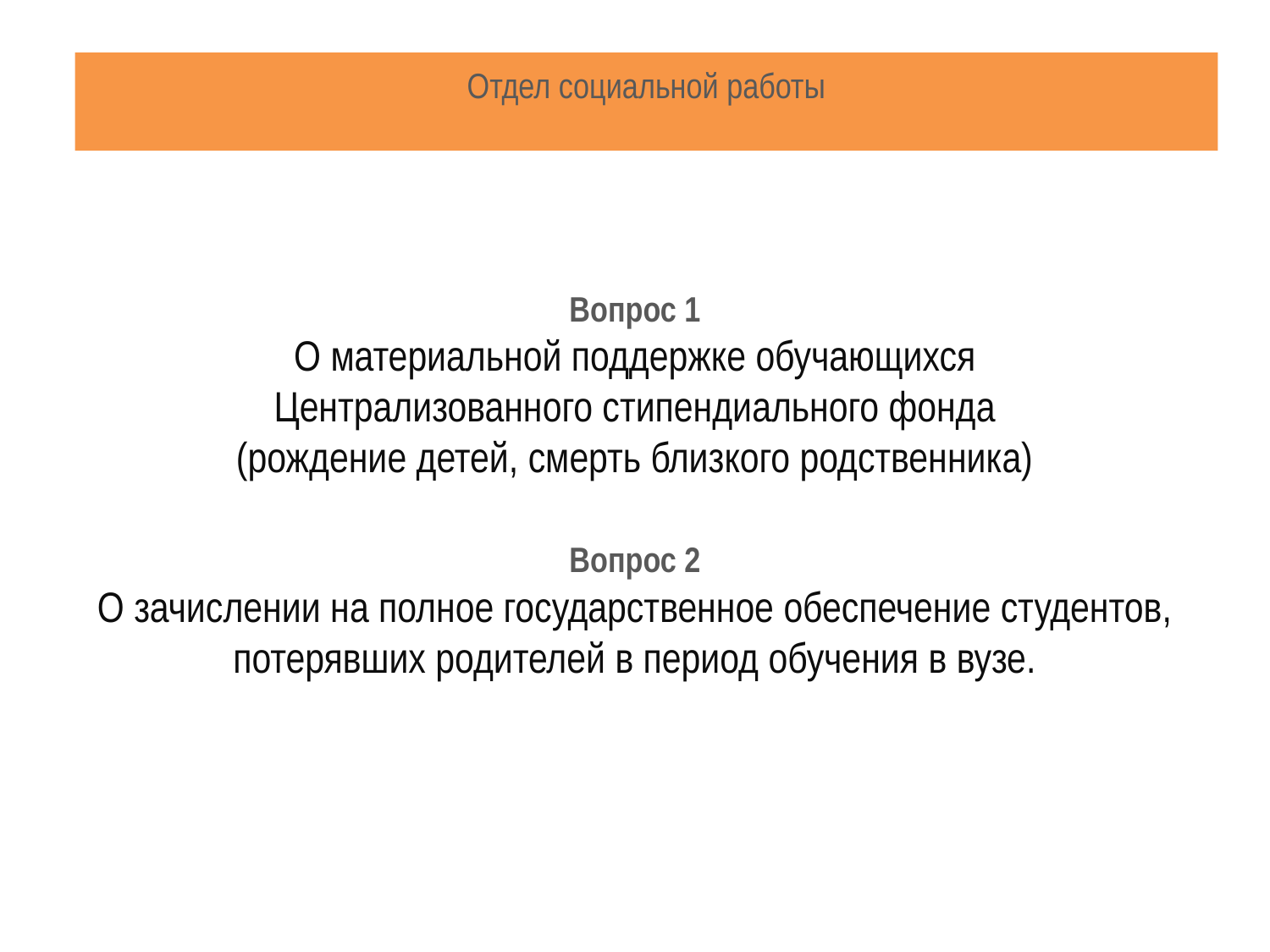

# Отдел социальной работы

Вопрос 1
О материальной поддержке обучающихся
Централизованного стипендиального фонда
(рождение детей, смерть близкого родственника)

Вопрос 2
О зачислении на полное государственное обеспечение студентов, потерявших родителей в период обучения в вузе.

Красноярск, 2020